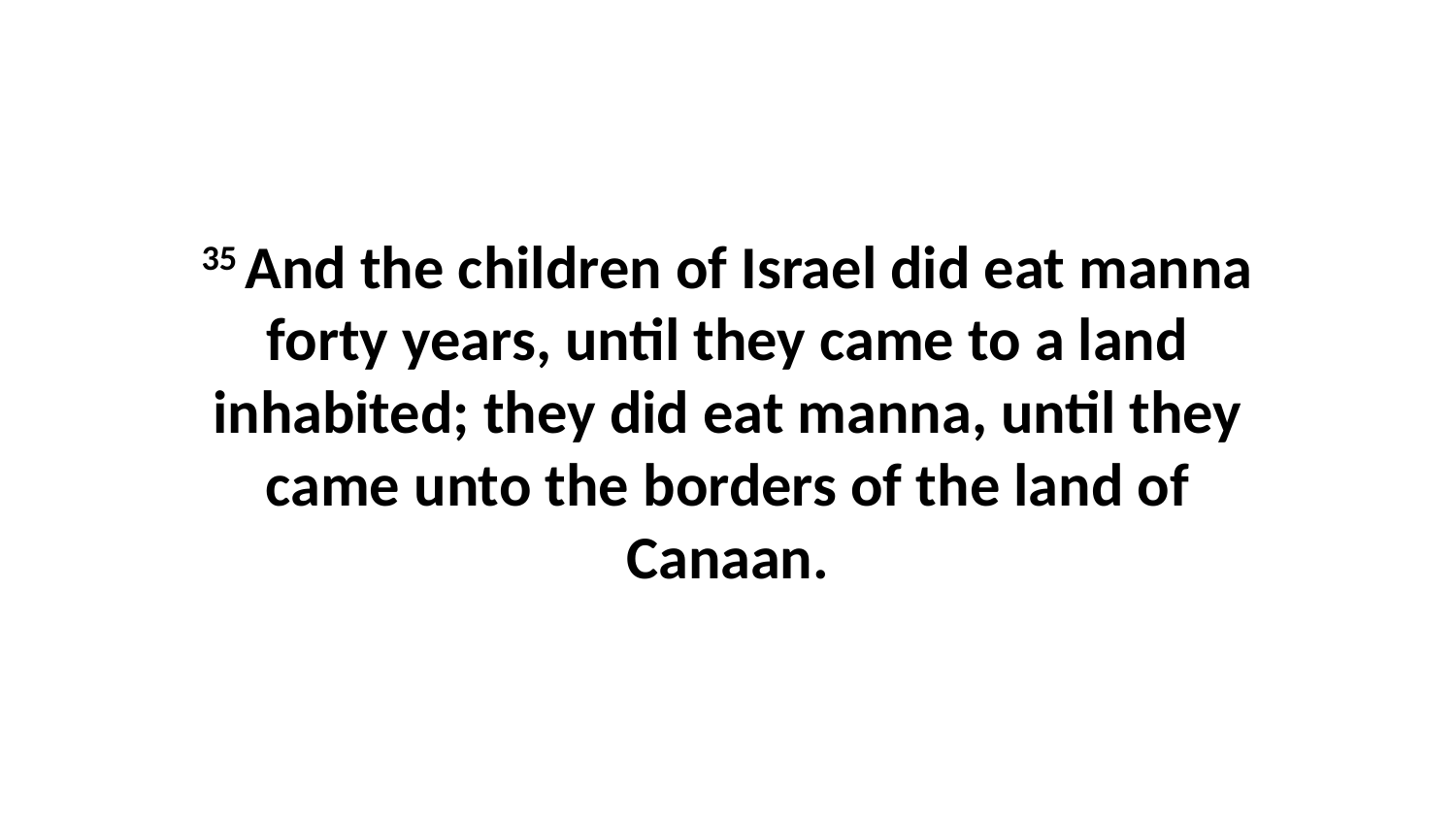

35 And the children of Israel did eat manna forty years, until they came to a land inhabited; they did eat manna, until they came unto the borders of the land of Canaan.